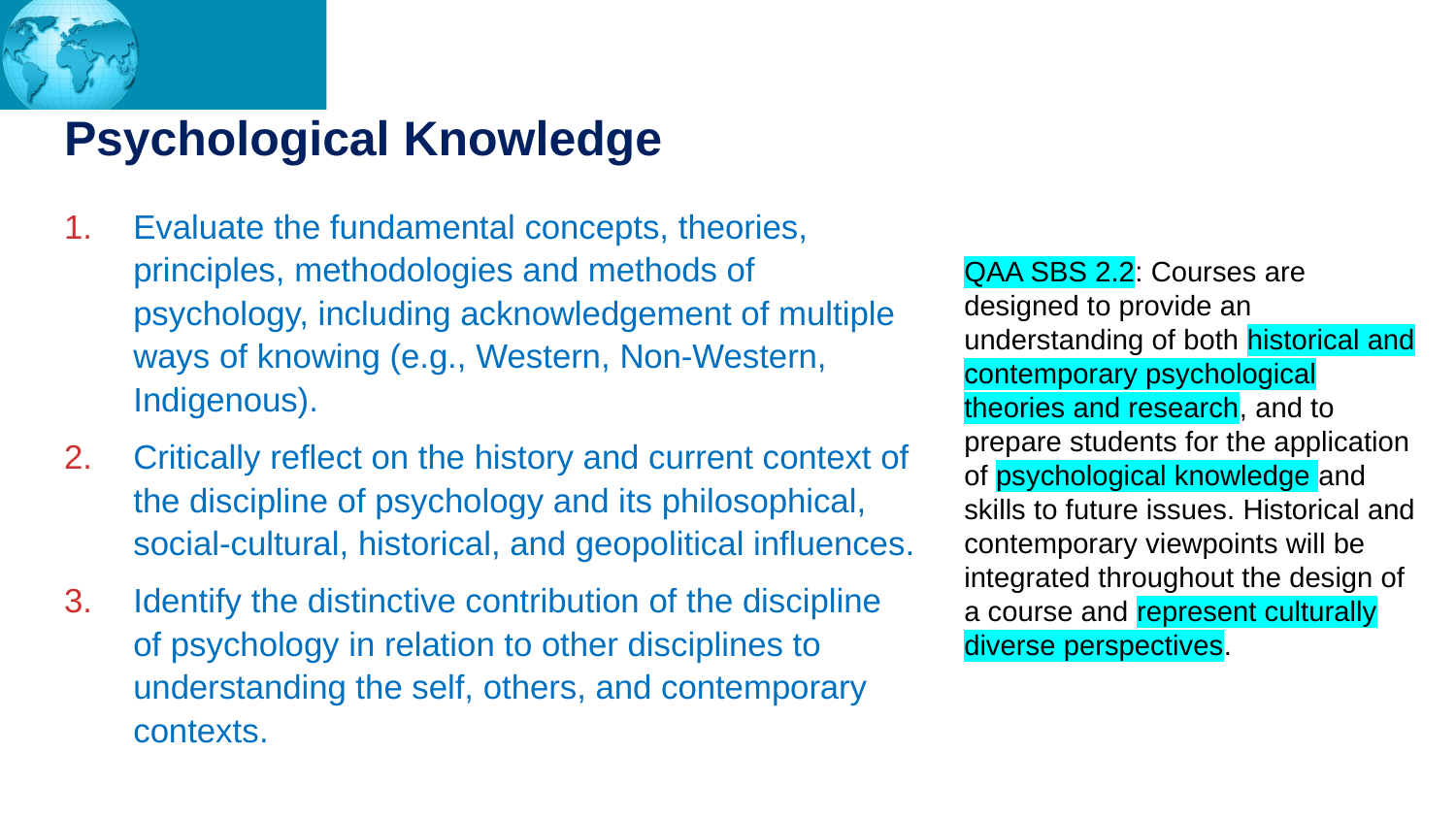

# Psychological Knowledge
Evaluate the fundamental concepts, theories, principles, methodologies and methods of psychology, including acknowledgement of multiple ways of knowing (e.g., Western, Non-Western, Indigenous).
Critically reflect on the history and current context of the discipline of psychology and its philosophical, social-cultural, historical, and geopolitical influences.
Identify the distinctive contribution of the discipline of psychology in relation to other disciplines to understanding the self, others, and contemporary contexts.
QAA SBS 2.2: Courses are designed to provide an understanding of both historical and contemporary psychological theories and research, and to prepare students for the application of psychological knowledge and skills to future issues. Historical and contemporary viewpoints will be integrated throughout the design of a course and represent culturally diverse perspectives.